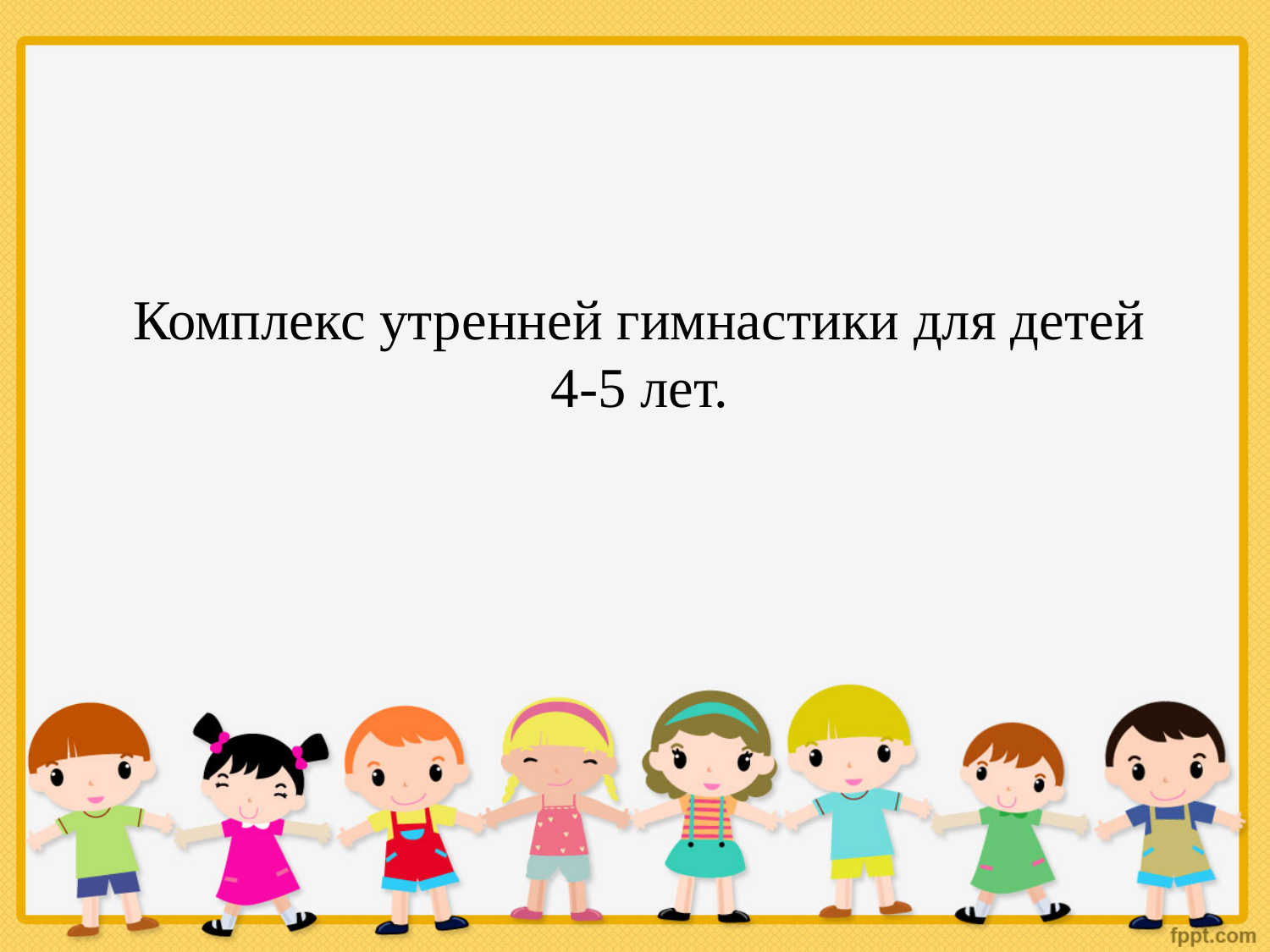

# Комплекс утренней гимнастики для детей 4-5 лет.